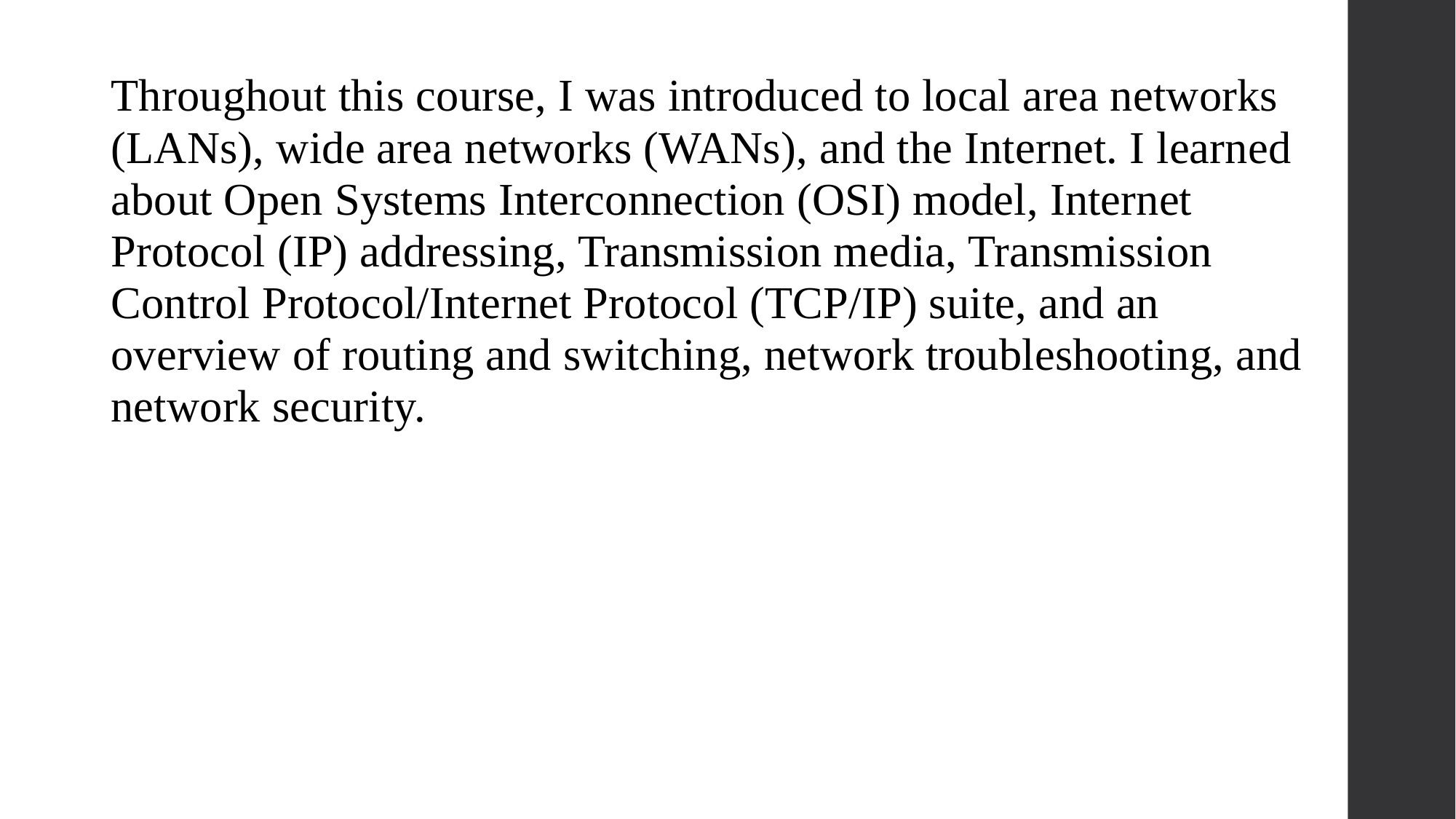

Throughout this course, I was introduced to local area networks (LANs), wide area networks (WANs), and the Internet. I learned about Open Systems Interconnection (OSI) model, Internet Protocol (IP) addressing, Transmission media, Transmission Control Protocol/Internet Protocol (TCP/IP) suite, and an overview of routing and switching, network troubleshooting, and network security.